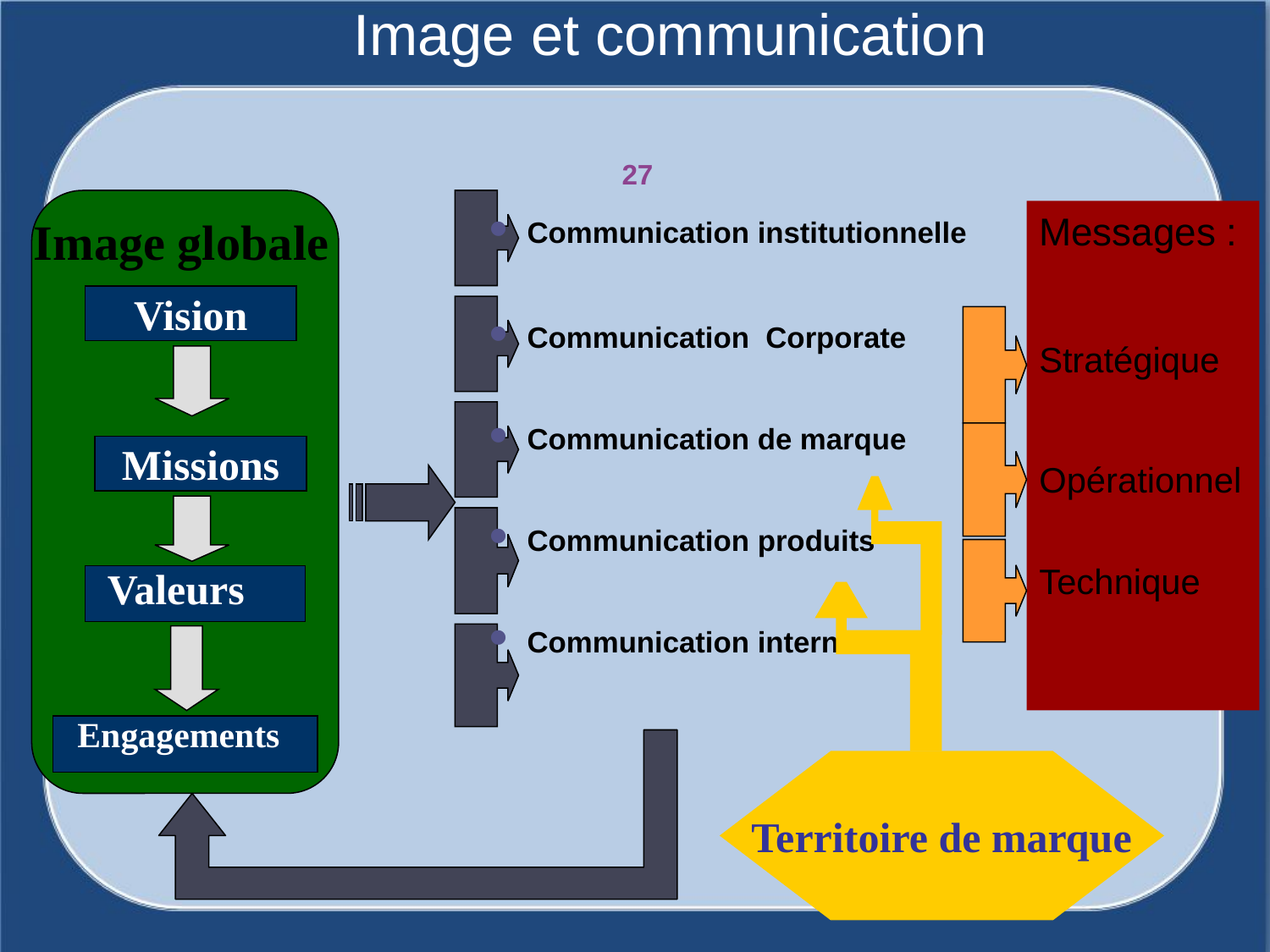

# Image et communication
27

Messages :

Stratégique

Opérationnel
Technique

Image globale
Communication institutionnelle
Communication  Corporate
Communication de marque
Communication produits
Communication interne
Vision

Missions

Valeurs

Engagements

Territoire de marque